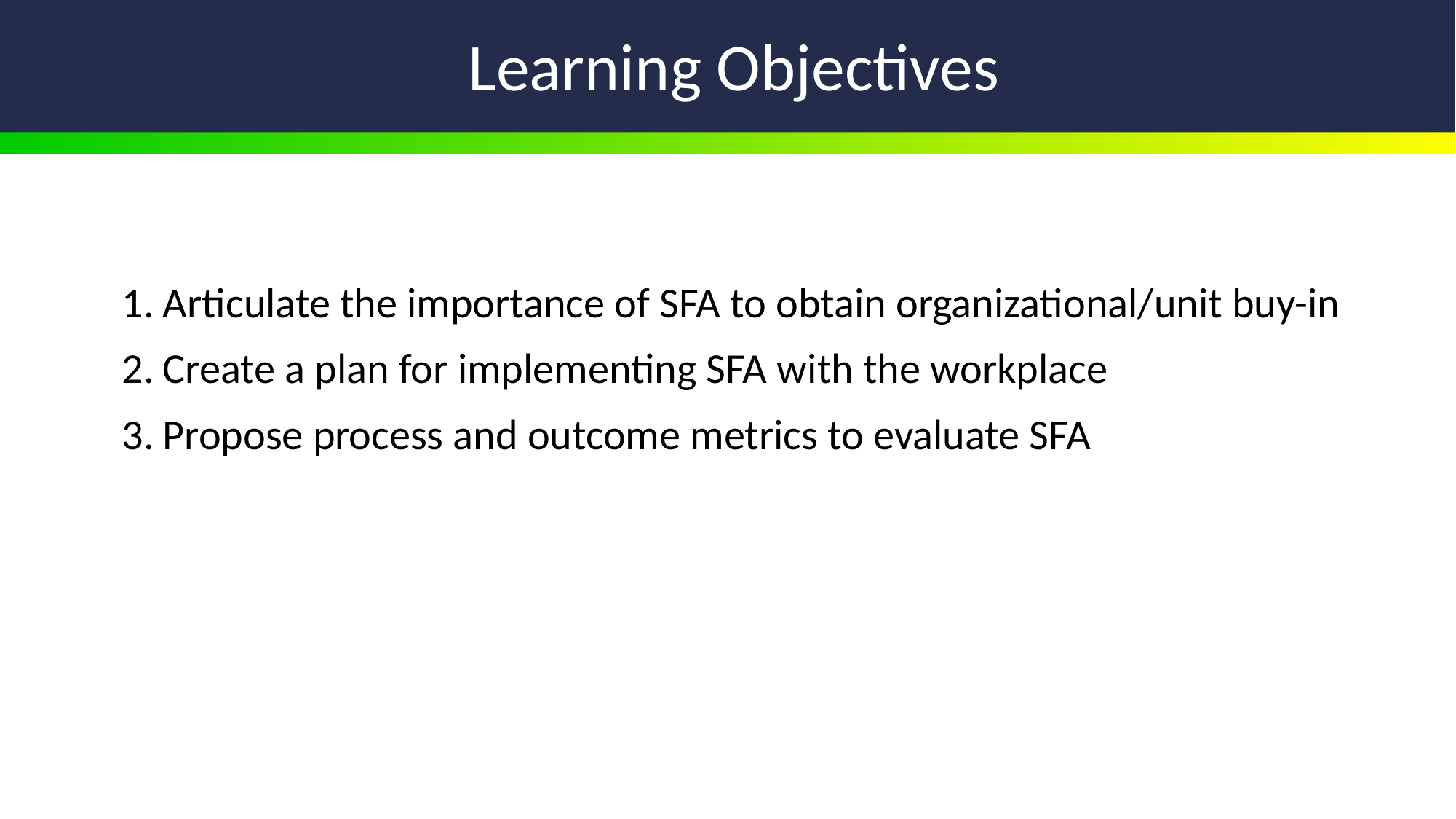

# Learning Objectives

Articulate the importance of SFA to obtain organizational/unit buy-in
Create a plan for implementing SFA with the workplace
Propose process and outcome metrics to evaluate SFA